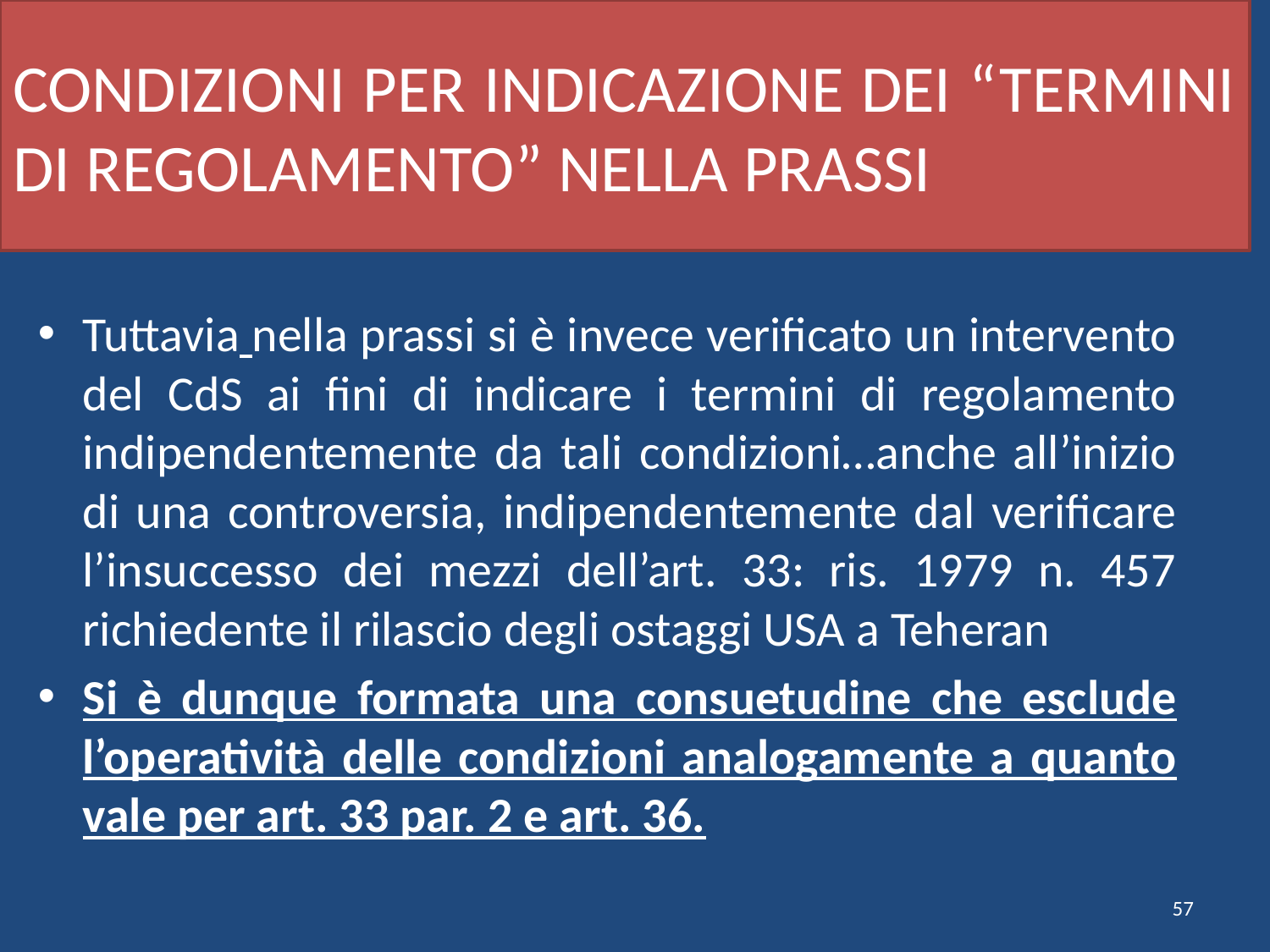

# CONDIZIONI PER INDICAZIONE DEI “TERMINI DI REGOLAMENTO” NELLA PRASSI
Tuttavia nella prassi si è invece verificato un intervento del CdS ai fini di indicare i termini di regolamento indipendentemente da tali condizioni…anche all’inizio di una controversia, indipendentemente dal verificare l’insuccesso dei mezzi dell’art. 33: ris. 1979 n. 457 richiedente il rilascio degli ostaggi USA a Teheran
Si è dunque formata una consuetudine che esclude l’operatività delle condizioni analogamente a quanto vale per art. 33 par. 2 e art. 36.
57